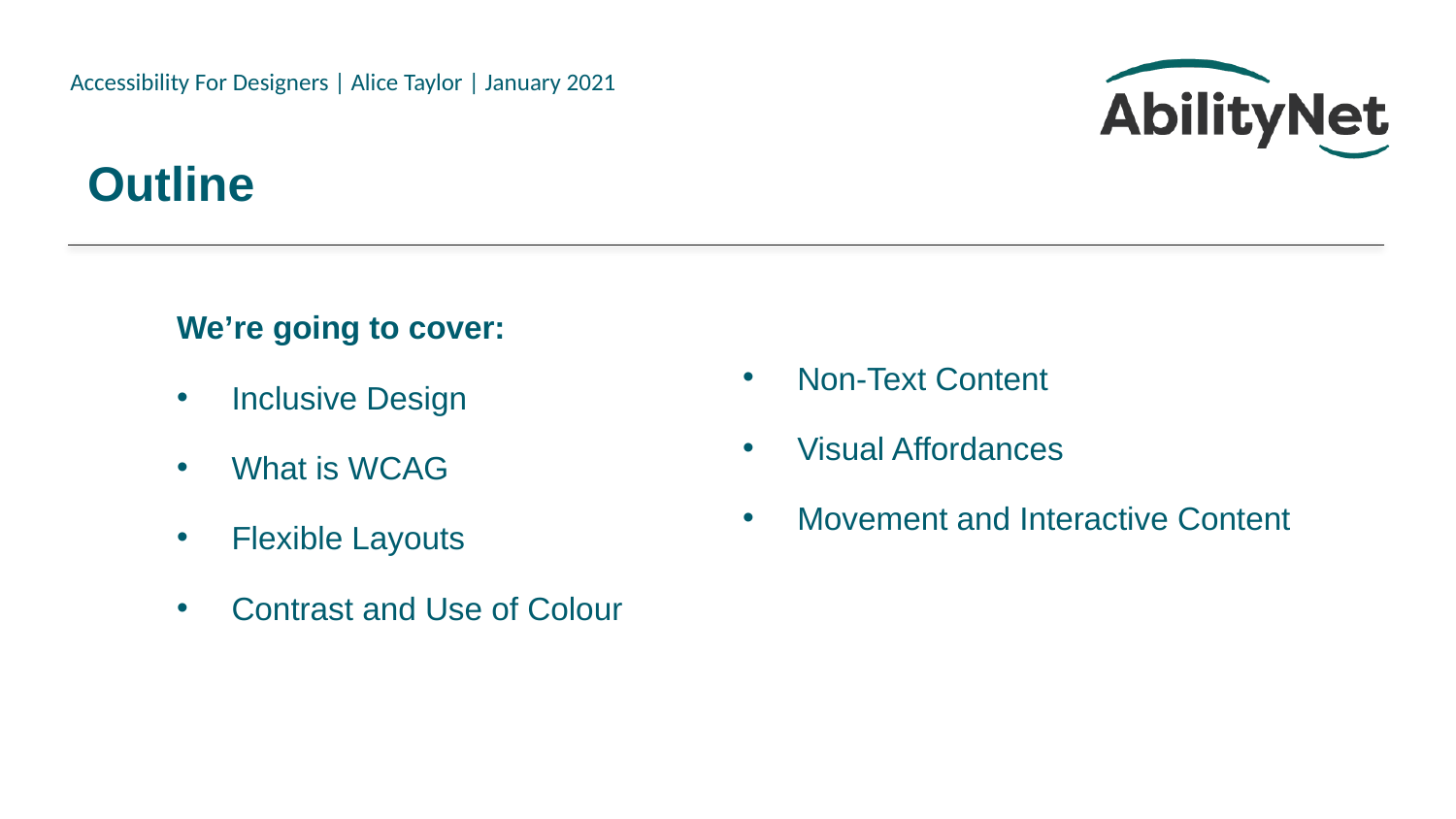

# Outline
We’re going to cover:
Inclusive Design
What is WCAG
Flexible Layouts
Contrast and Use of Colour

Non-Text Content
Visual Affordances
Movement and Interactive Content